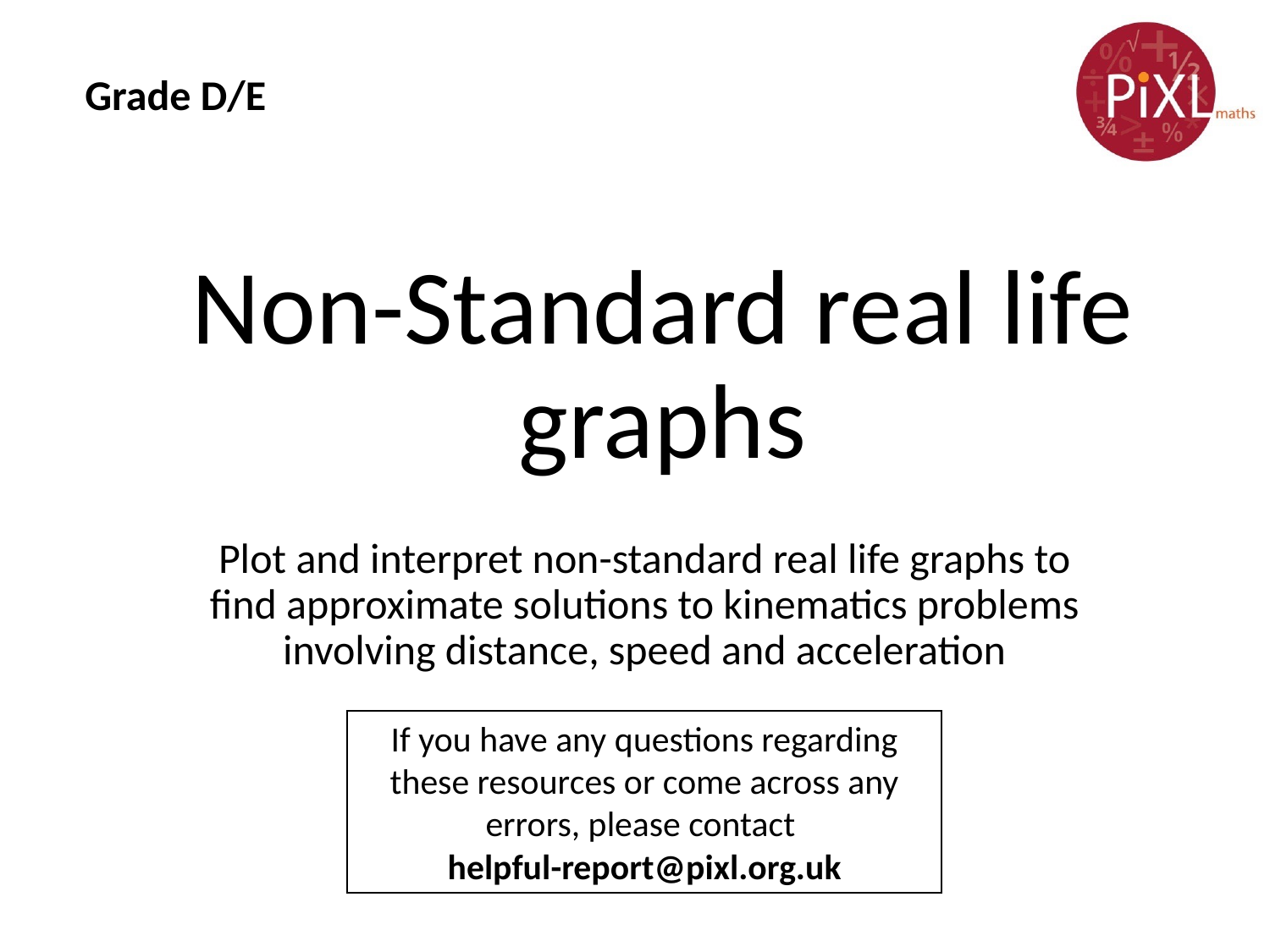

Grade D/E
# Non-Standard real life graphs
Plot and interpret non-standard real life graphs to find approximate solutions to kinematics problems involving distance, speed and acceleration
If you have any questions regarding these resources or come across any errors, please contact
helpful-report@pixl.org.uk